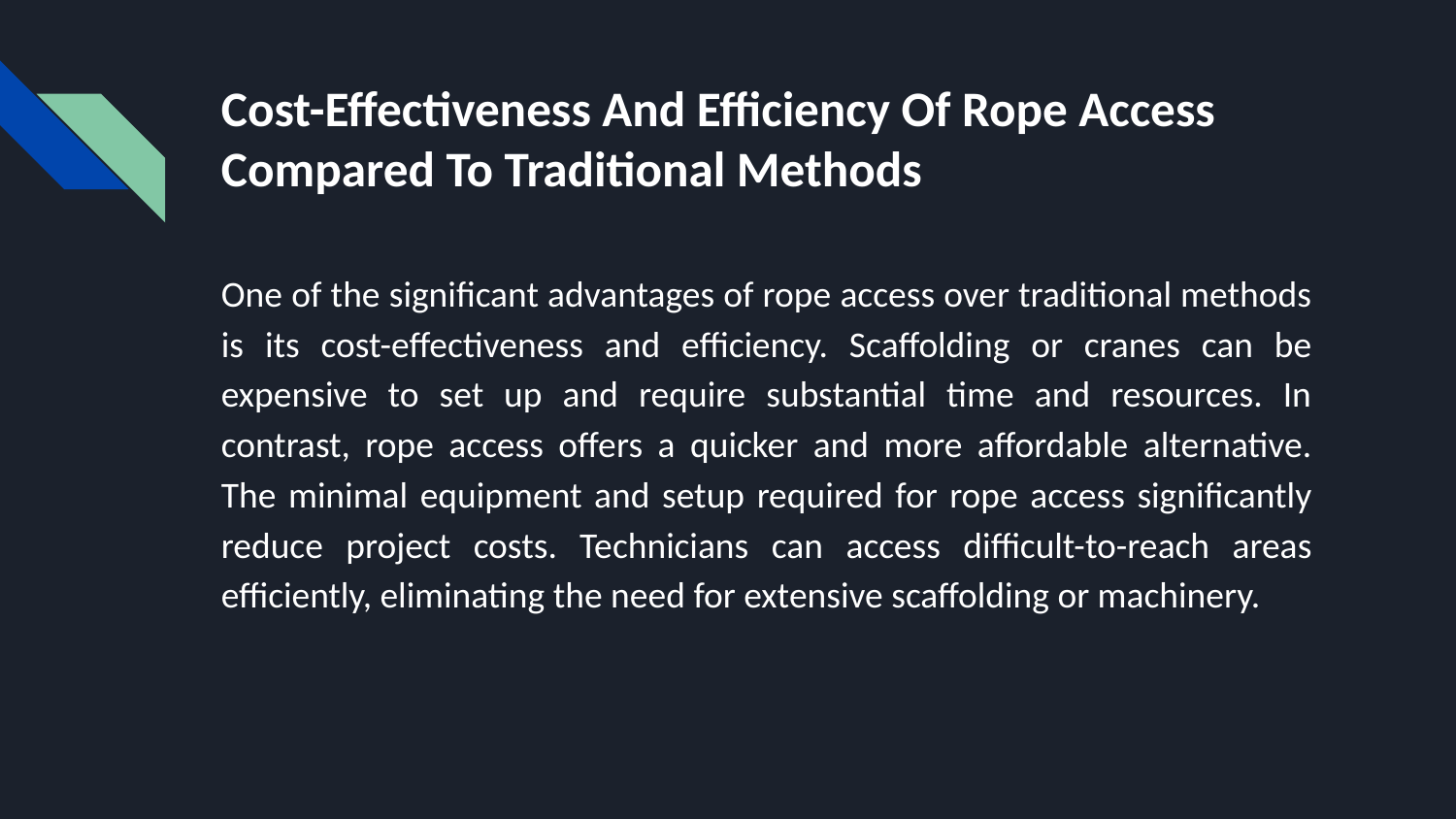

# Cost-Effectiveness And Efficiency Of Rope Access Compared To Traditional Methods
One of the significant advantages of rope access over traditional methods is its cost-effectiveness and efficiency. Scaffolding or cranes can be expensive to set up and require substantial time and resources. In contrast, rope access offers a quicker and more affordable alternative. The minimal equipment and setup required for rope access significantly reduce project costs. Technicians can access difficult-to-reach areas efficiently, eliminating the need for extensive scaffolding or machinery.